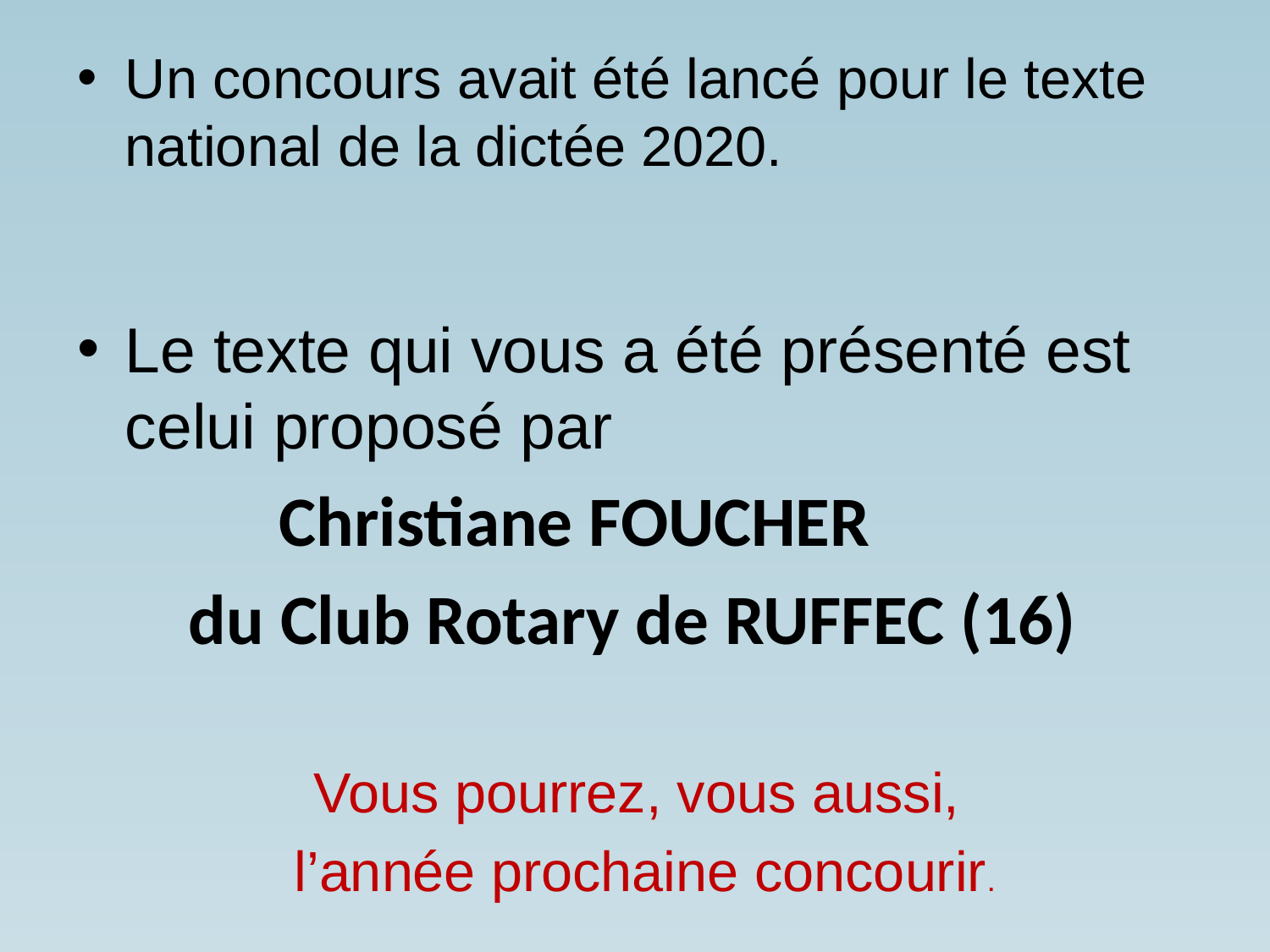

Un concours avait été lancé pour le texte national de la dictée 2020.

Le texte qui vous a été présenté est celui proposé par
              Christiane FOUCHER
       du Club Rotary de RUFFEC (16)

Vous pourrez, vous aussi,
l’année prochaine concourir.